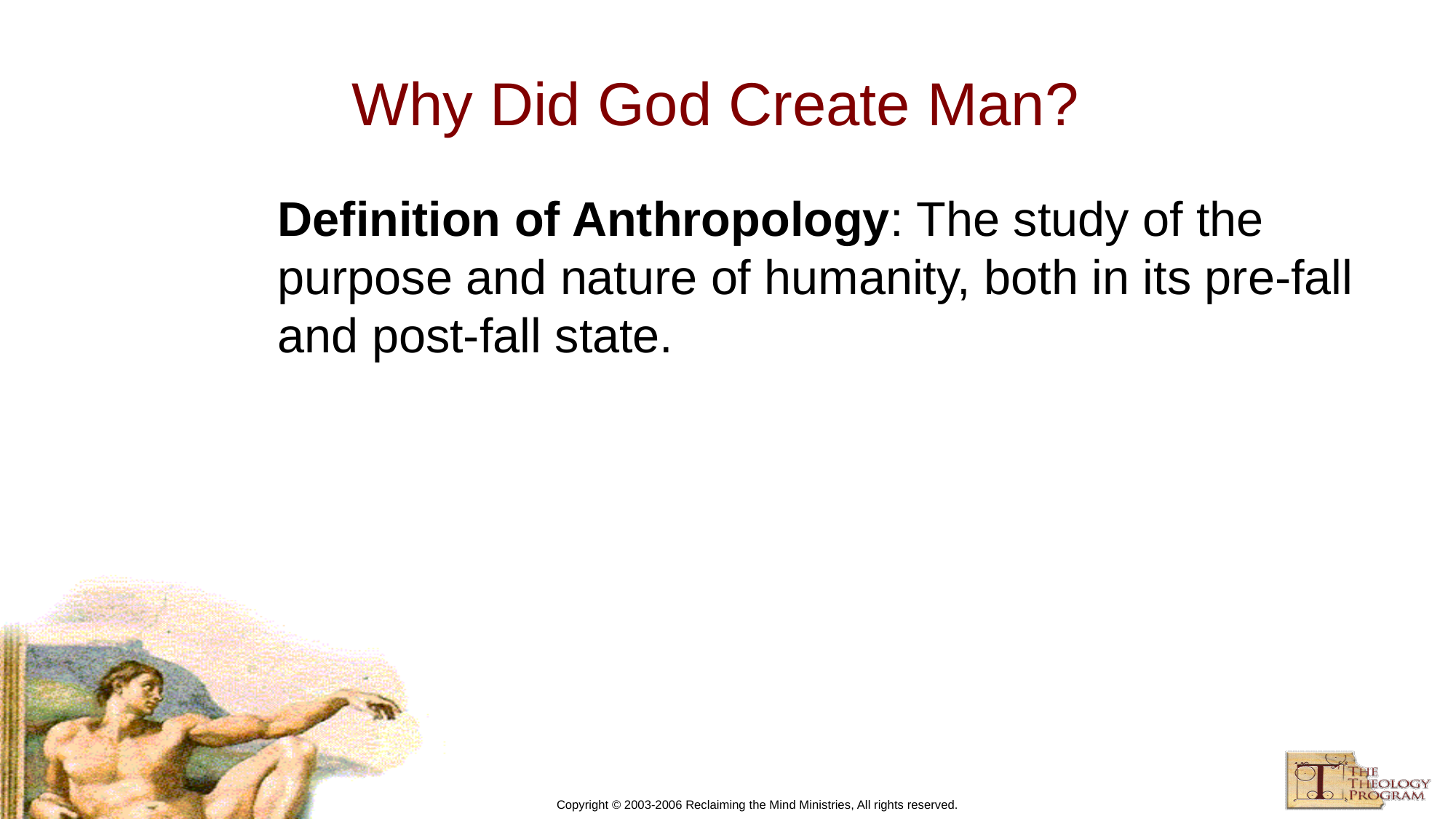

# Why Did God Create Man?
Definition of Anthropology: The study of the purpose and nature of humanity, both in its pre-fall and post-fall state.
Copyright © 2003-2006 Reclaiming the Mind Ministries, All rights reserved.